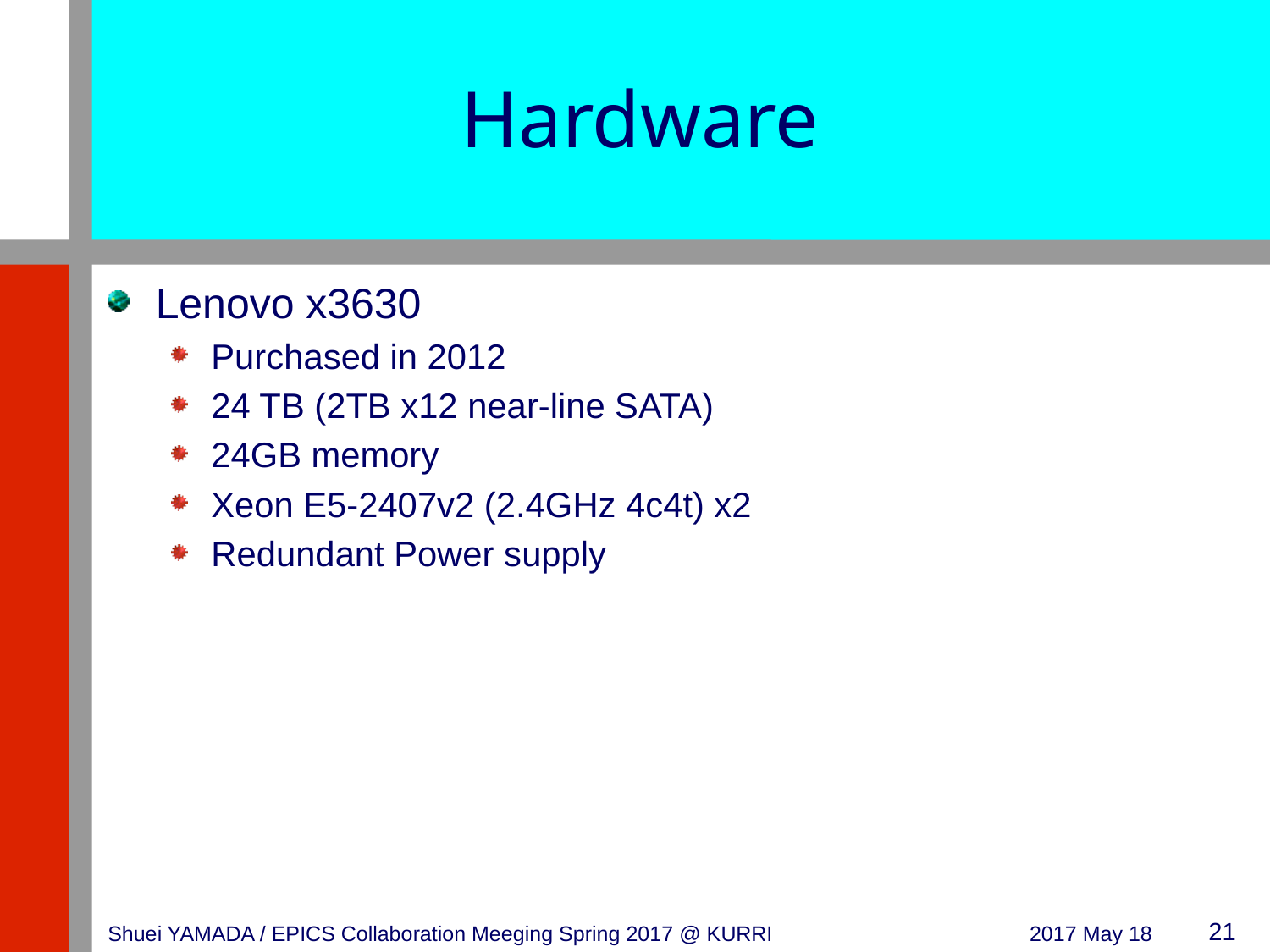

# Hardware
Lenovo x3630
Purchased in 2012
24 TB (2TB x12 near-line SATA)
24GB memory
Xeon E5-2407v2 (2.4GHz 4c4t) x2
Redundant Power supply

Shuei YAMADA / EPICS Collaboration Meeging Spring 2017 @ KURRI
2017 May 18
21